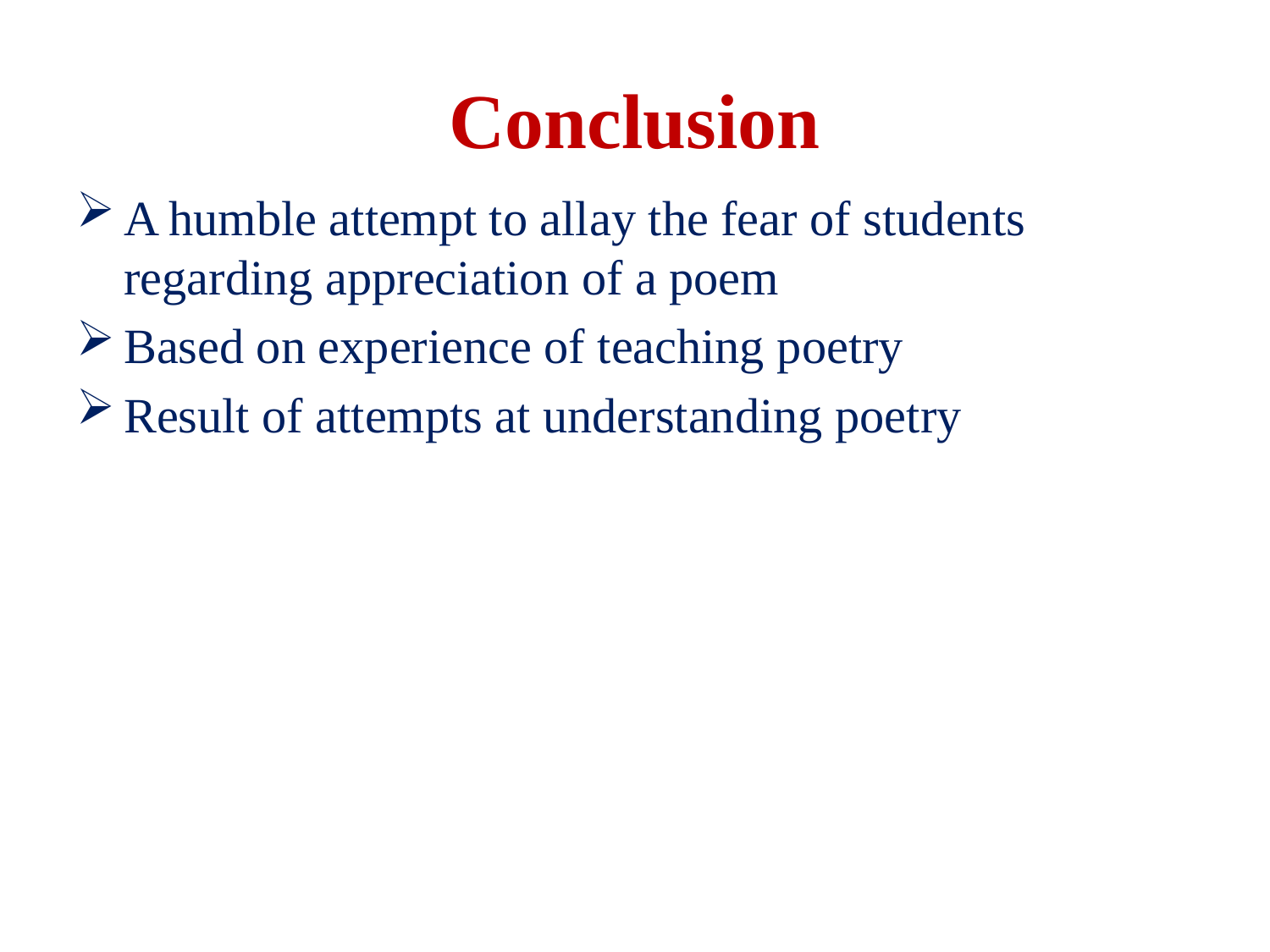

# Conclusion
A humble attempt to allay the fear of students regarding appreciation of a poem
Based on experience of teaching poetry
Result of attempts at understanding poetry